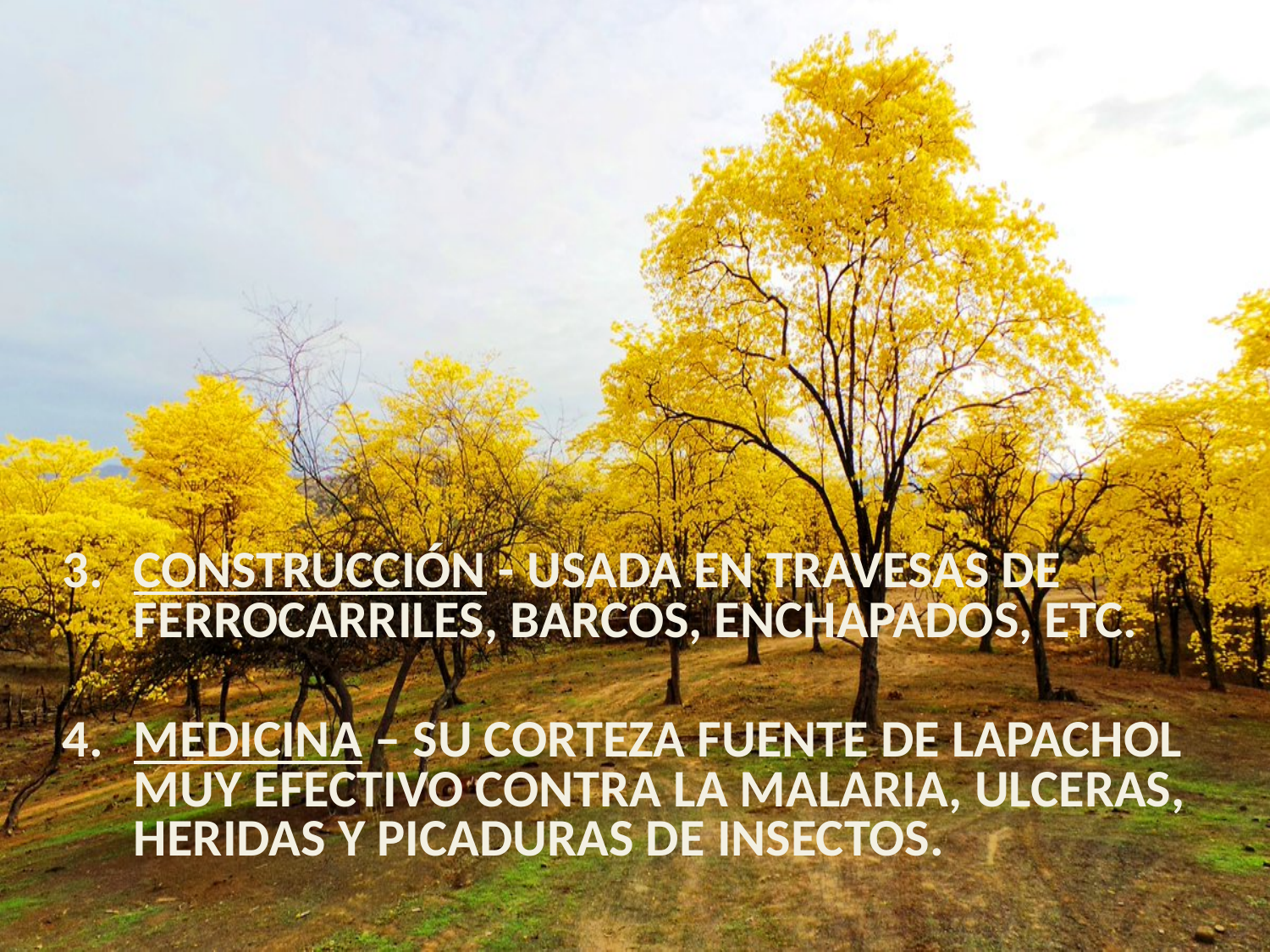

CONSTRUCCIÓN - USADA EN TRAVESAS DE FERROCARRILES, BARCOS, ENCHAPADOS, ETC.

MEDICINA – SU CORTEZA FUENTE DE LAPACHOL MUY EFECTIVO CONTRA LA MALARIA, ULCERAS, HERIDAS Y PICADURAS DE INSECTOS.